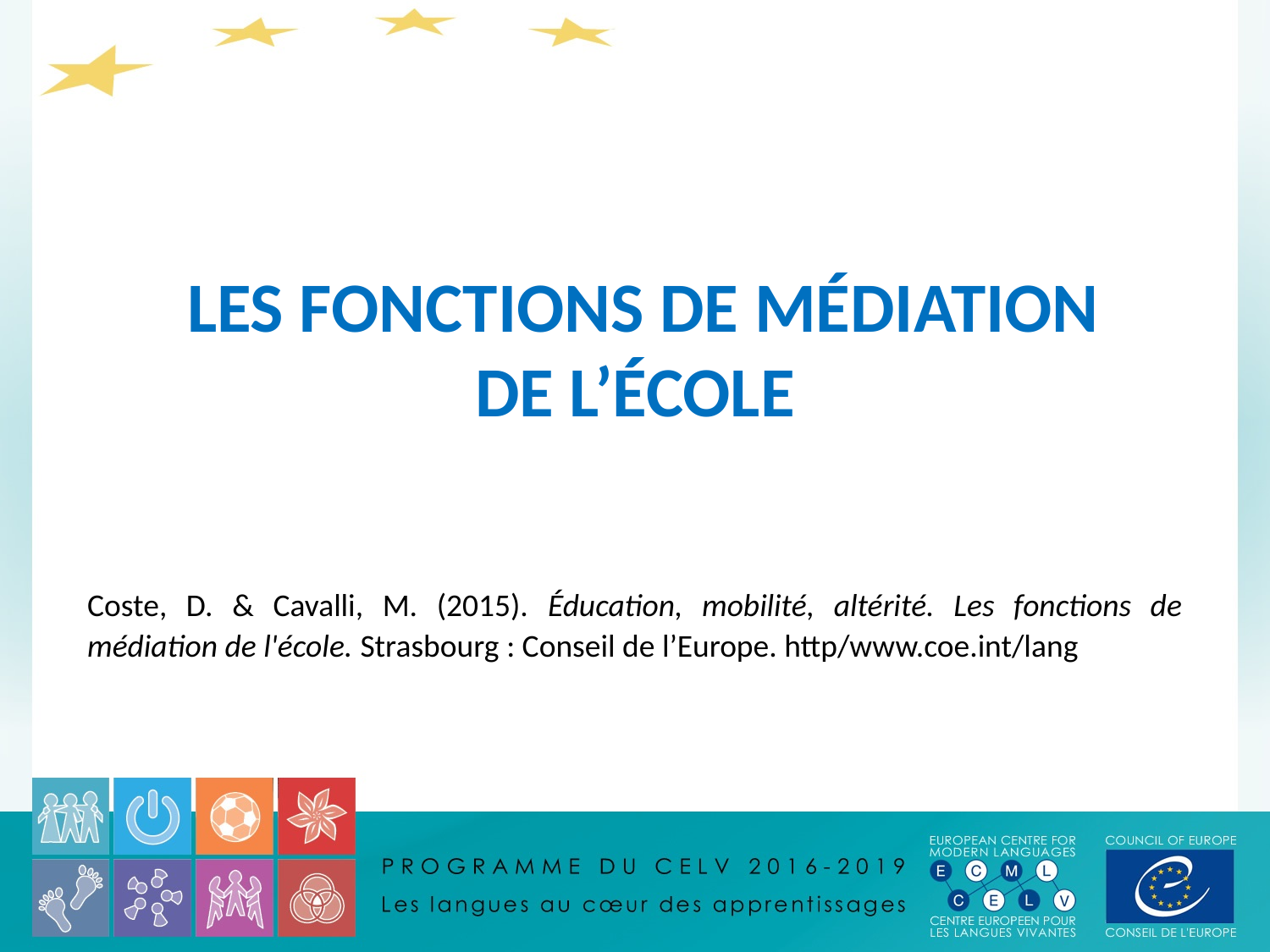

# LES FONCTIONS DE MÉDIATION DE L’ÉCOLE
Coste, D. & Cavalli, M. (2015). Éducation, mobilité, altérité. Les fonctions de médiation de l'école. Strasbourg : Conseil de l’Europe. http/www.coe.int/lang